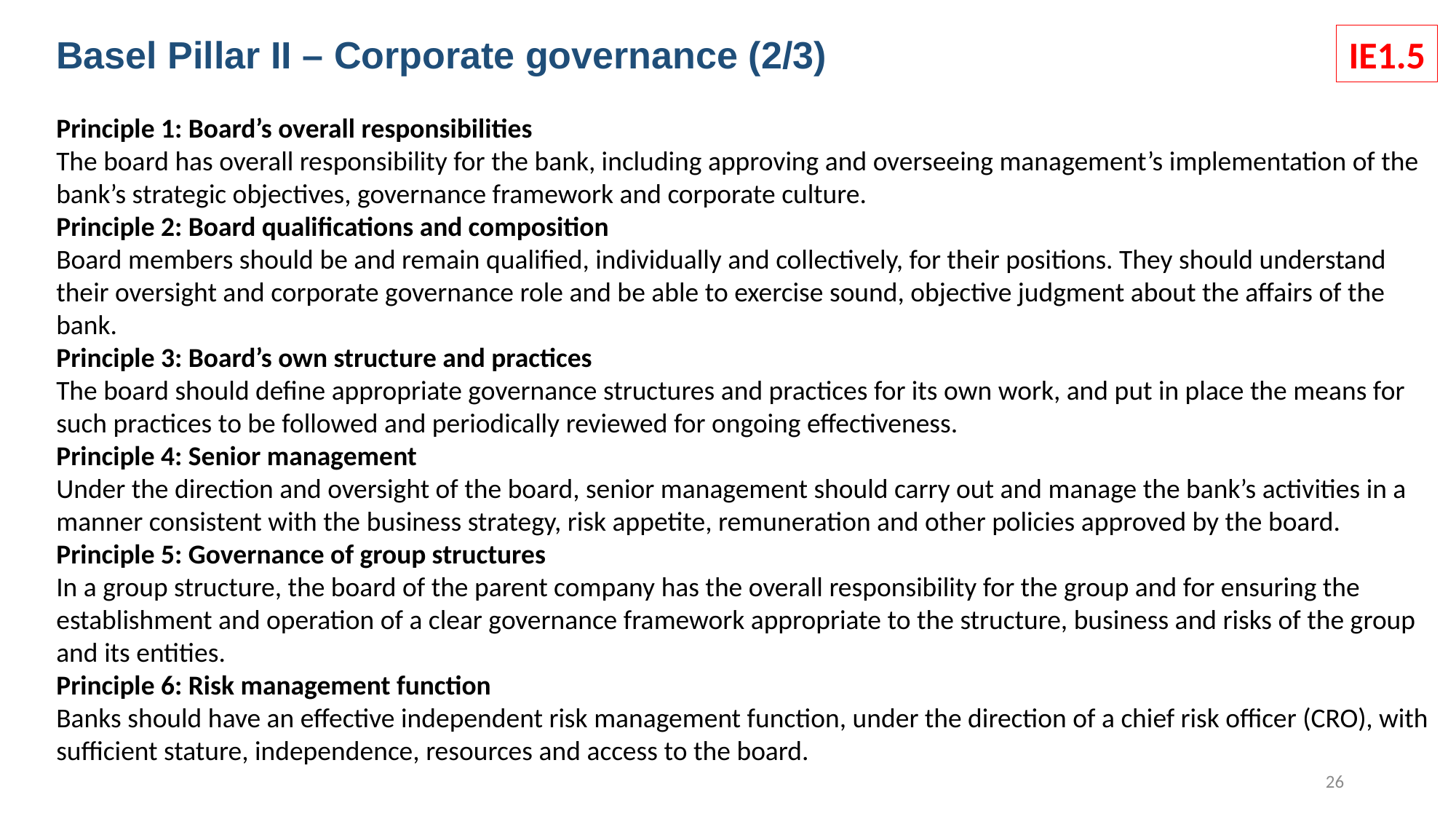

Basel Pillar II – Corporate governance (2/3)
IE1.5
Principle 1: Board’s overall responsibilities
The board has overall responsibility for the bank, including approving and overseeing management’s implementation of the bank’s strategic objectives, governance framework and corporate culture.
Principle 2: Board qualifications and composition
Board members should be and remain qualified, individually and collectively, for their positions. They should understand their oversight and corporate governance role and be able to exercise sound, objective judgment about the affairs of the bank.
Principle 3: Board’s own structure and practices
The board should define appropriate governance structures and practices for its own work, and put in place the means for such practices to be followed and periodically reviewed for ongoing effectiveness.
Principle 4: Senior management
Under the direction and oversight of the board, senior management should carry out and manage the bank’s activities in a manner consistent with the business strategy, risk appetite, remuneration and other policies approved by the board.
Principle 5: Governance of group structures
In a group structure, the board of the parent company has the overall responsibility for the group and for ensuring the establishment and operation of a clear governance framework appropriate to the structure, business and risks of the group and its entities.
Principle 6: Risk management function
Banks should have an effective independent risk management function, under the direction of a chief risk officer (CRO), with sufficient stature, independence, resources and access to the board.
26